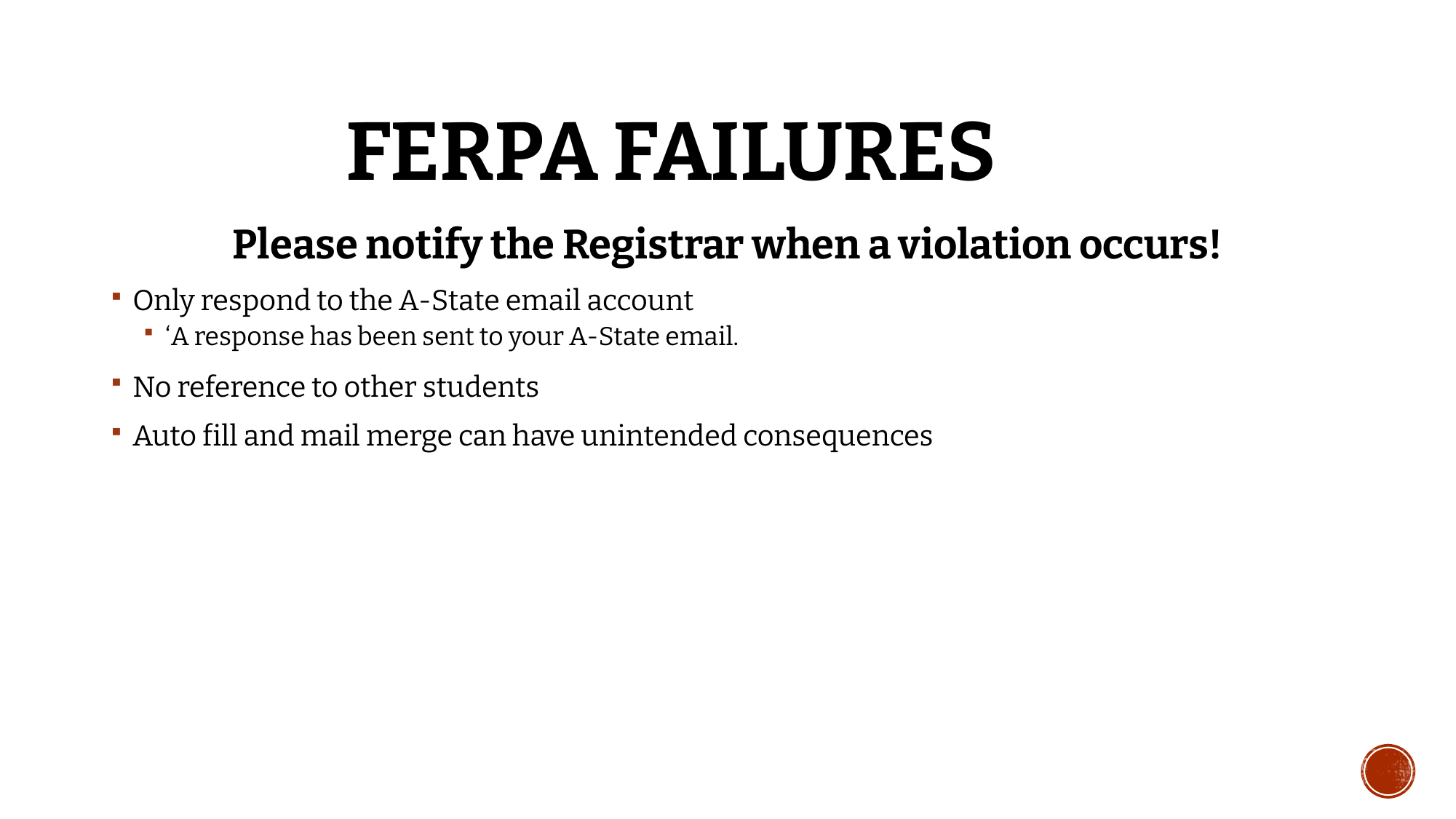

# FERPA Failures
Please notify the Registrar when a violation occurs!
Only respond to the A-State email account
‘A response has been sent to your A-State email.
No reference to other students
Auto fill and mail merge can have unintended consequences